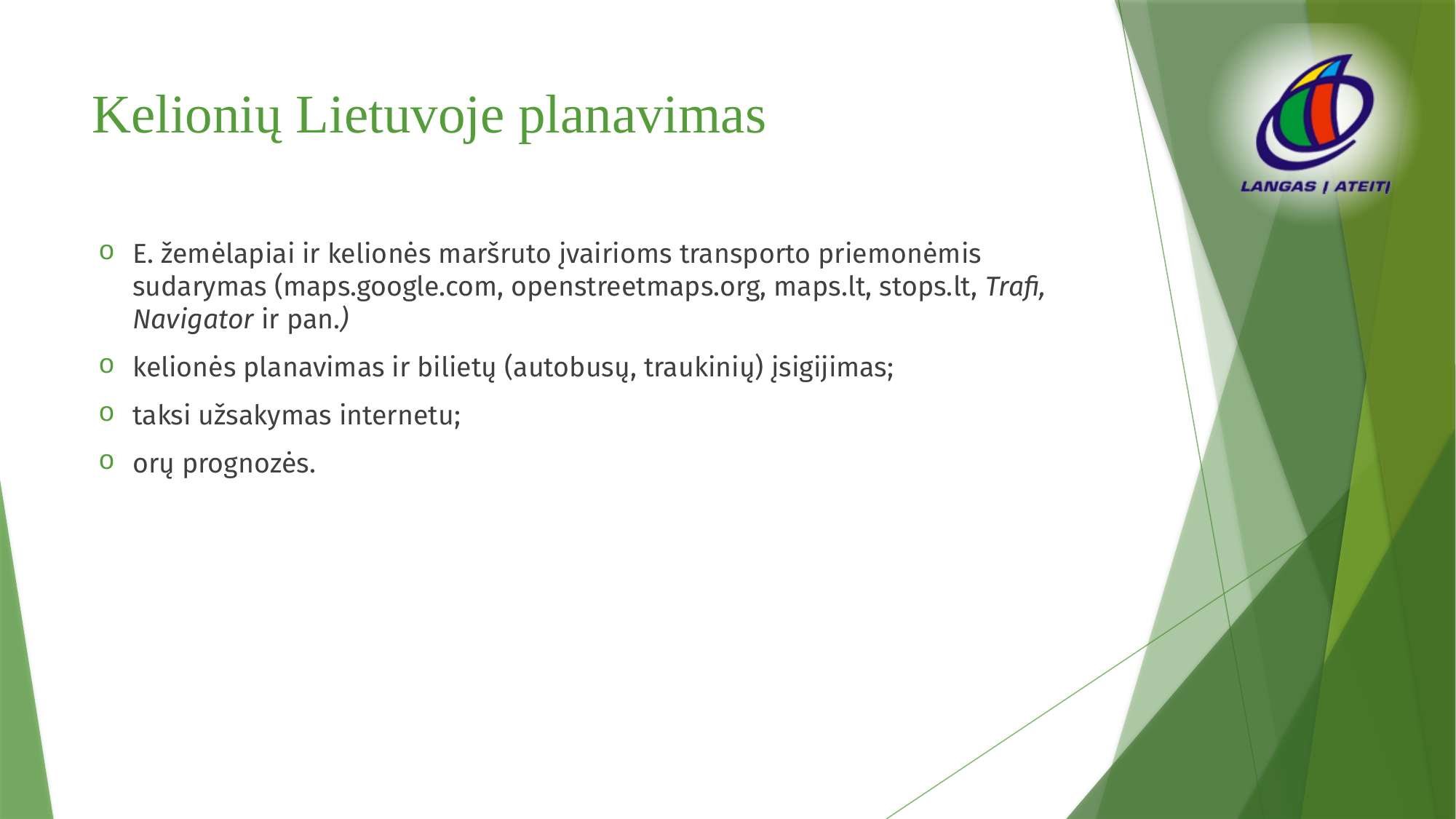

# Kelionių Lietuvoje planavimas
E. žemėlapiai ir kelionės maršruto įvairioms transporto priemonėmis sudarymas (maps.google.com, openstreetmaps.org, maps.lt, stops.lt, Trafi, Navigator ir pan.)
kelionės planavimas ir bilietų (autobusų, traukinių) įsigijimas;
taksi užsakymas internetu;
orų prognozės.